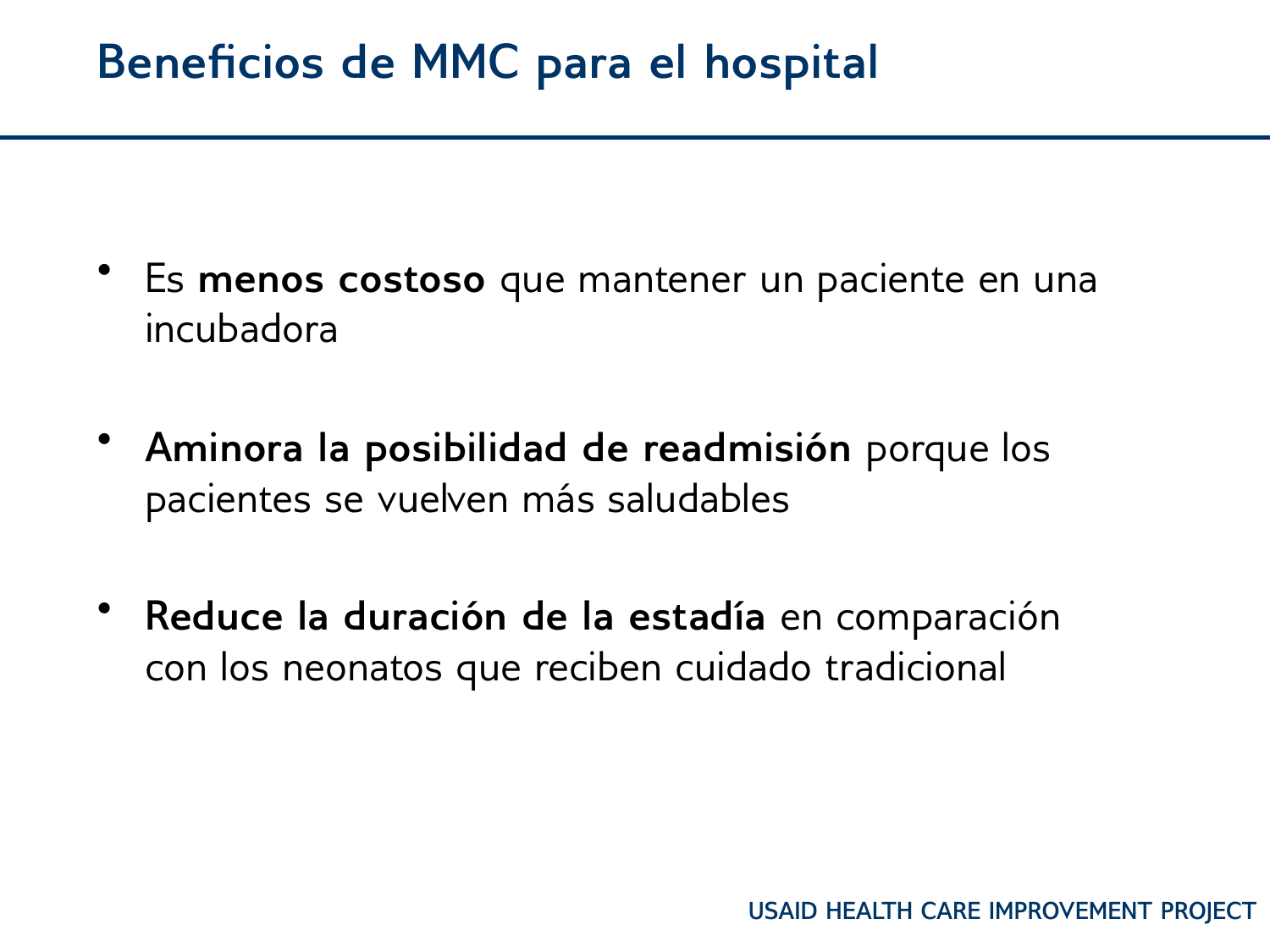

# Beneficios de MMC para el hospital
Es menos costoso que mantener un paciente en una incubadora

Aminora la posibilidad de readmisión porque los pacientes se vuelven más saludables

Reduce la duración de la estadía en comparación con los neonatos que reciben cuidado tradicional